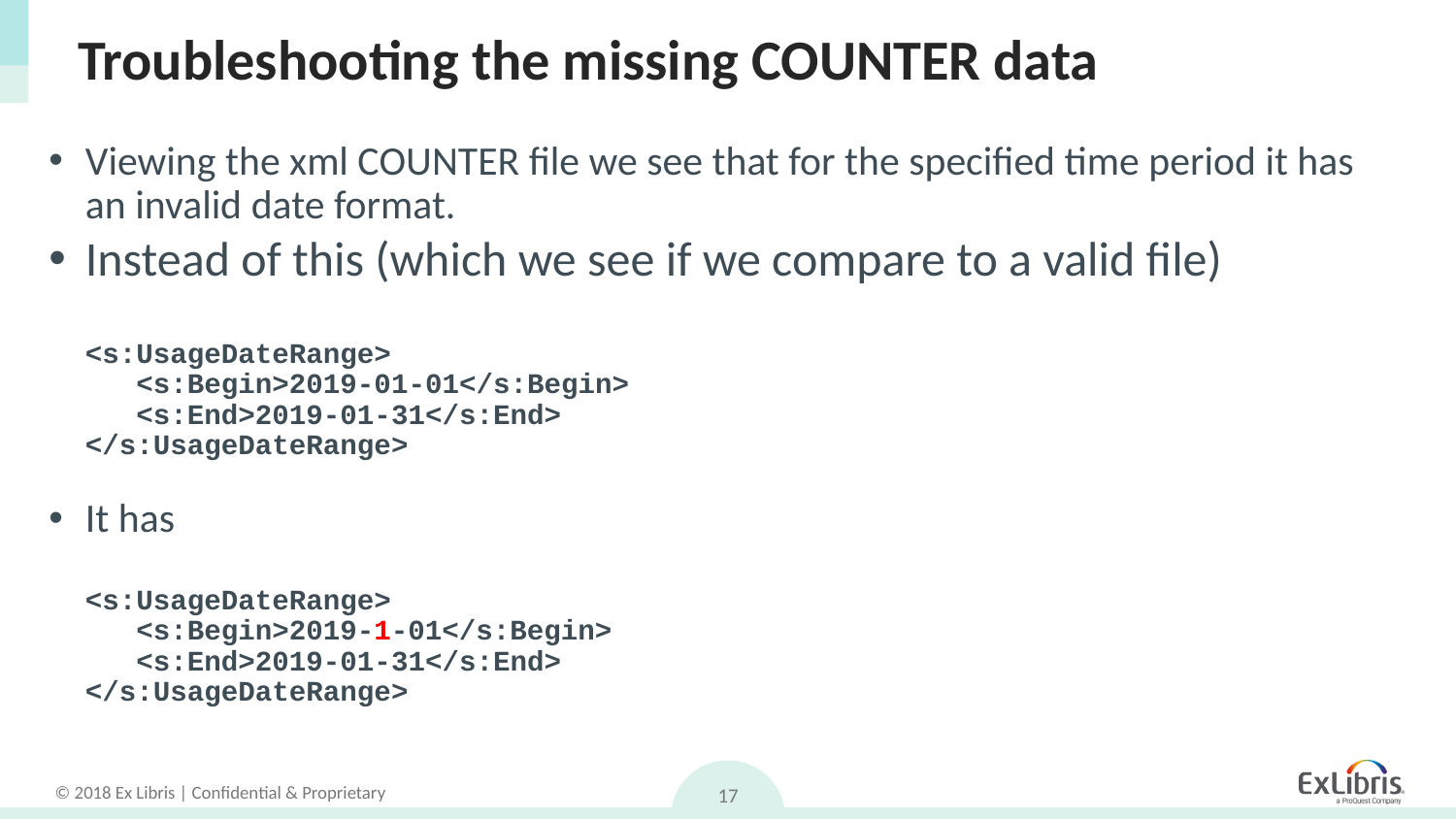

# Troubleshooting the missing COUNTER data
Viewing the xml COUNTER file we see that for the specified time period it has an invalid date format.
Instead of this (which we see if we compare to a valid file)
<s:UsageDateRange>
   <s:Begin>2019-01-01</s:Begin>
   <s:End>2019-01-31</s:End>
</s:UsageDateRange>
It has
<s:UsageDateRange>
   <s:Begin>2019-1-01</s:Begin>
   <s:End>2019-01-31</s:End>
</s:UsageDateRange>
17